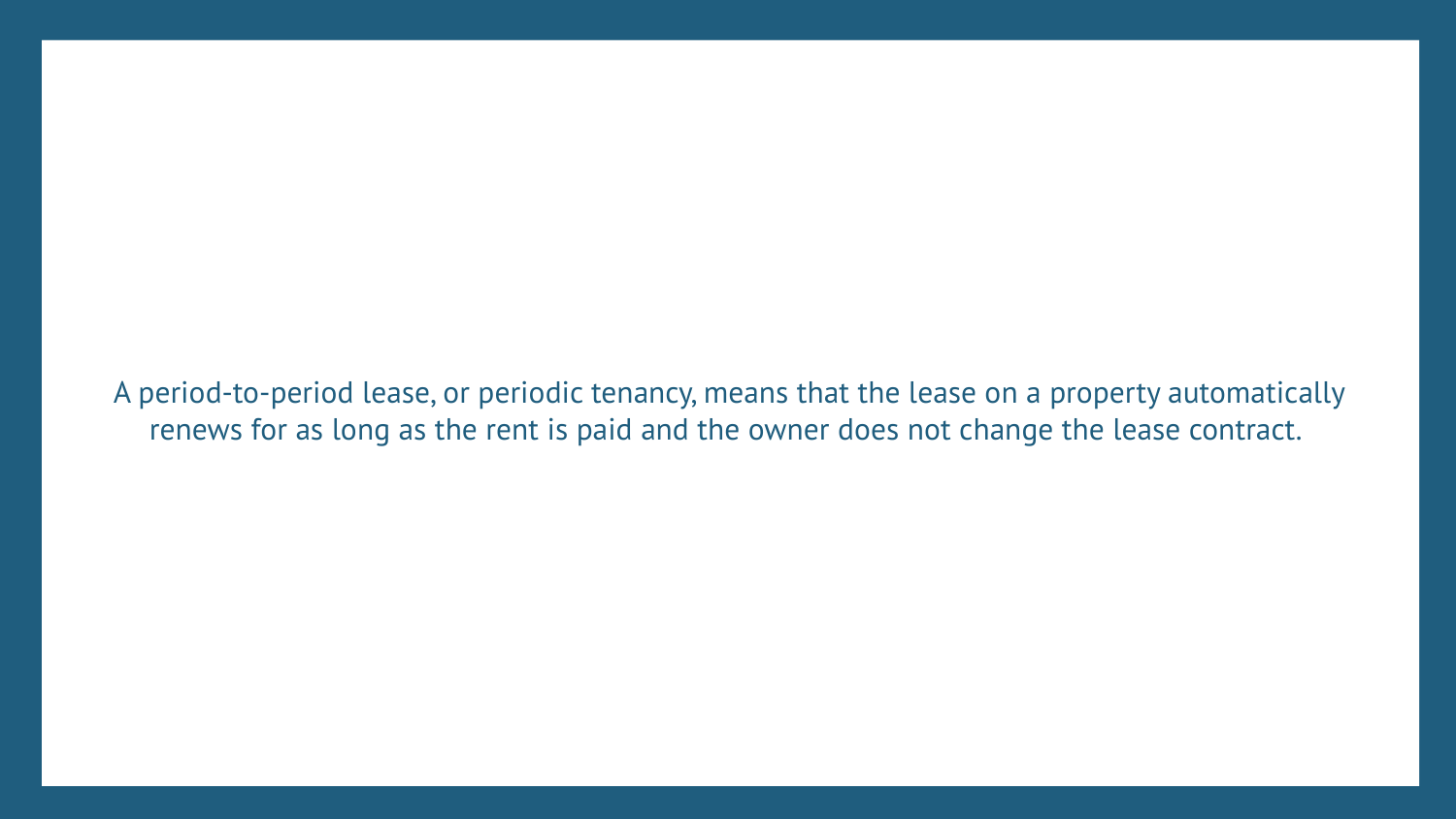

# A period-to-period lease, or periodic tenancy, means that the lease on a property automatically renews for as long as the rent is paid and the owner does not change the lease contract.